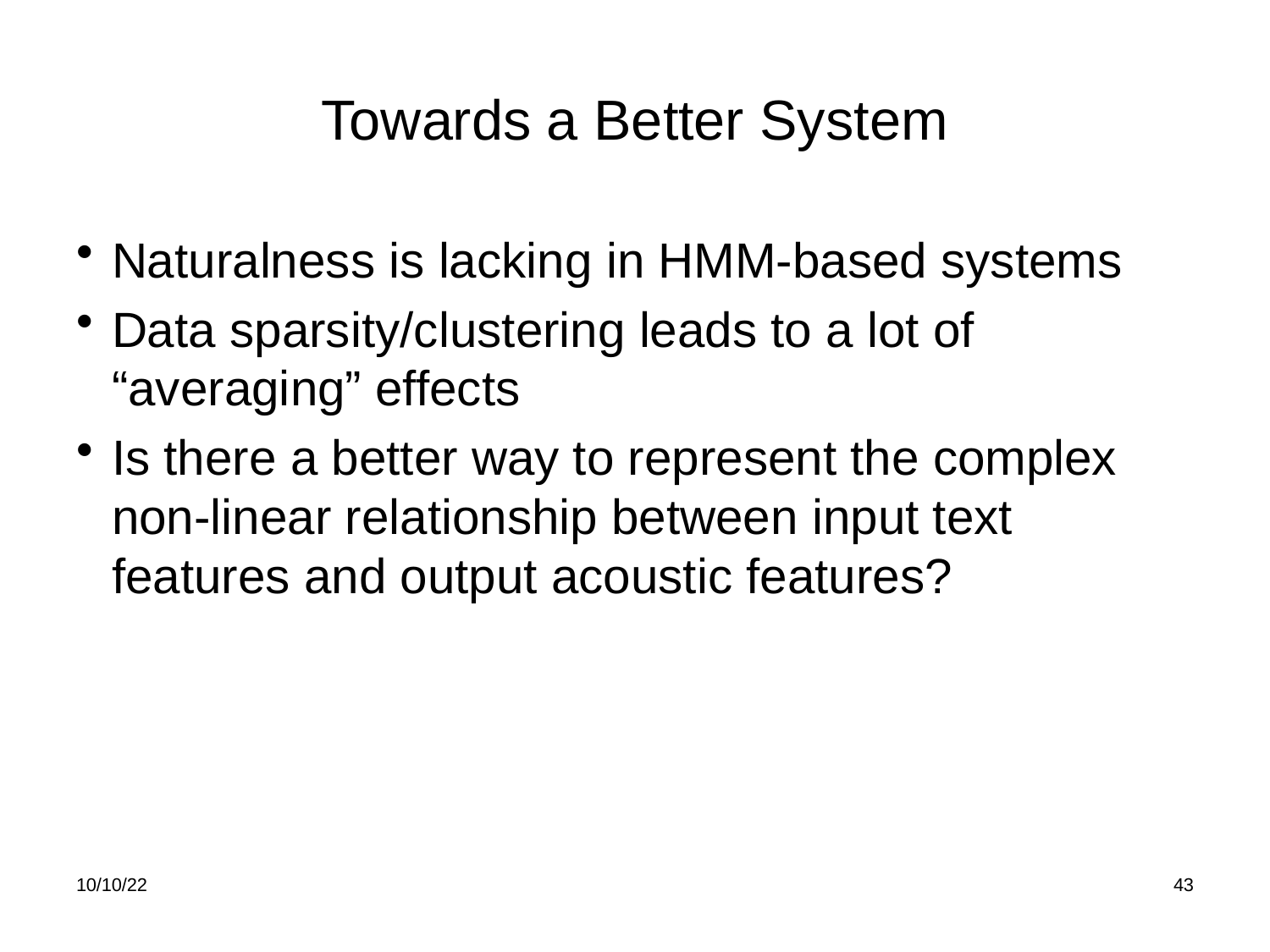

# Towards a Better System
Naturalness is lacking in HMM-based systems
Data sparsity/clustering leads to a lot of “averaging” effects
Is there a better way to represent the complex non-linear relationship between input text features and output acoustic features?
10/10/22
43